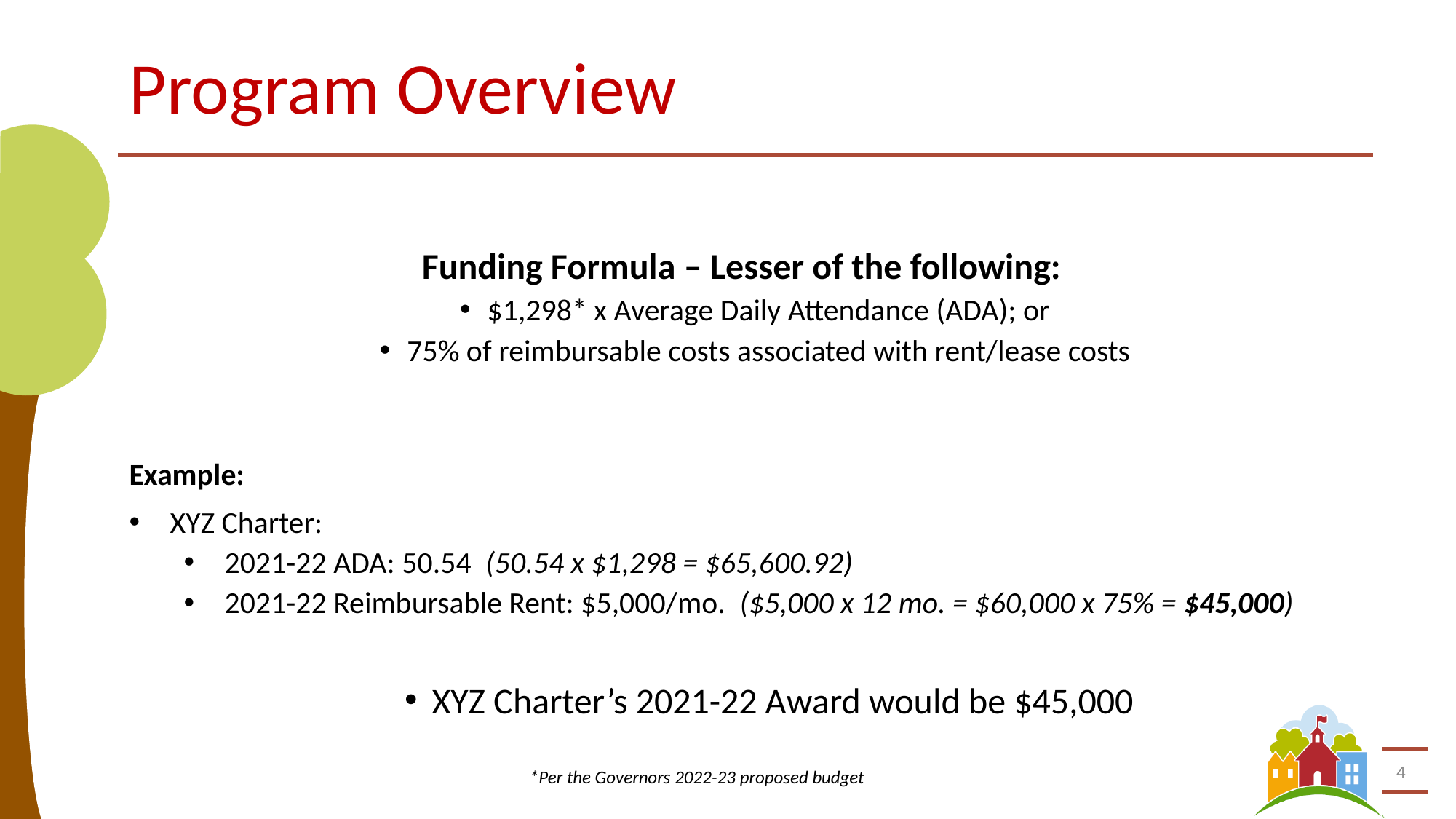

# Program Overview
Funding Formula – Lesser of the following:
$1,298* x Average Daily Attendance (ADA); or
75% of reimbursable costs associated with rent/lease costs

Example:
XYZ Charter:
2021-22 ADA: 50.54  (50.54 x $1,298 = $65,600.92)
2021-22 Reimbursable Rent: $5,000/mo.  ($5,000 x 12 mo. = $60,000 x 75% = $45,000)

XYZ Charter’s 2021-22 Award would be $45,000

4
*Per the Governors 2022-23 proposed budget